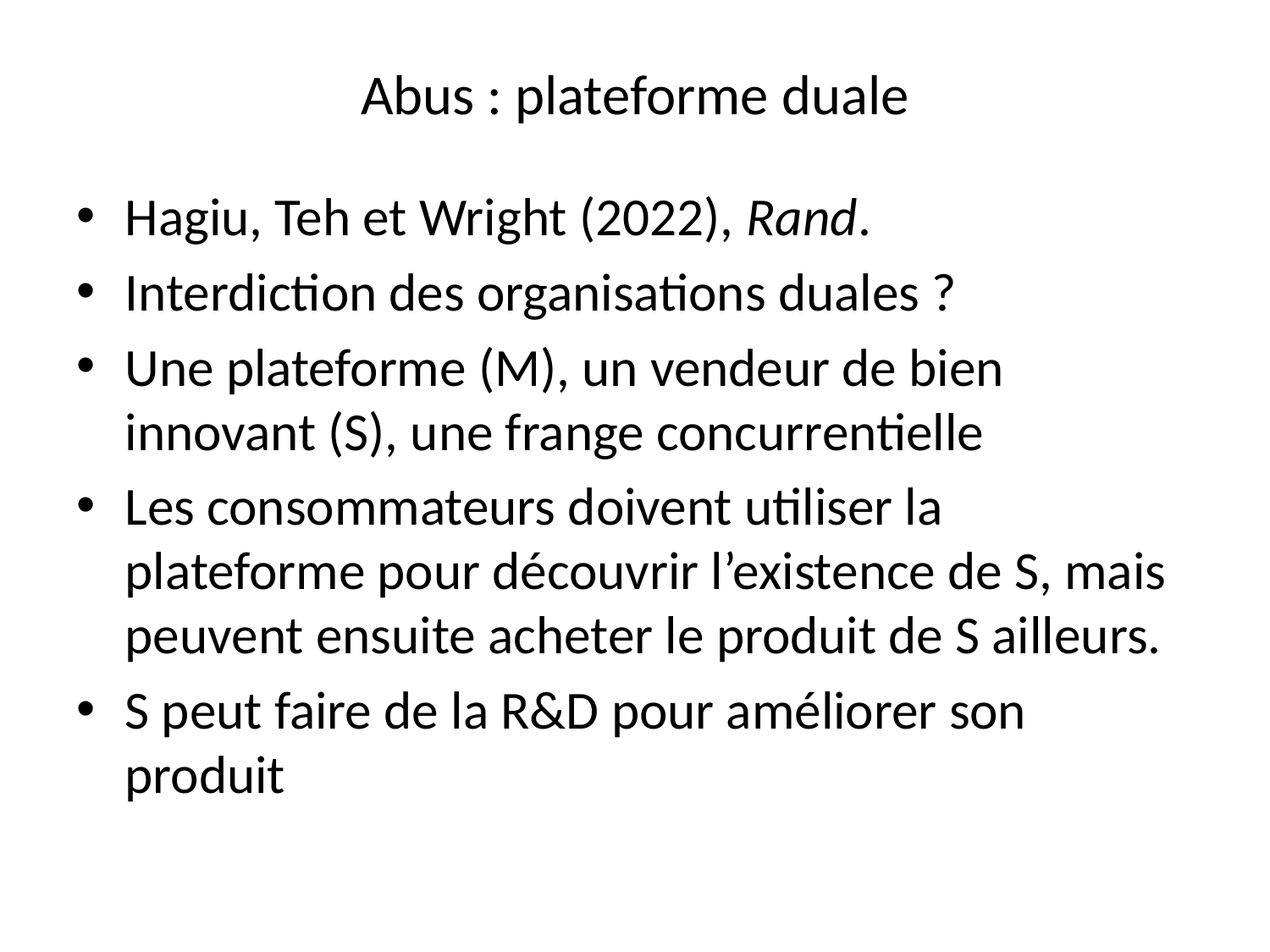

# Abus : plateforme duale
Hagiu, Teh et Wright (2022), Rand.
Interdiction des organisations duales ?
Une plateforme (M), un vendeur de bien innovant (S), une frange concurrentielle
Les consommateurs doivent utiliser la plateforme pour découvrir l’existence de S, mais peuvent ensuite acheter le produit de S ailleurs.
S peut faire de la R&D pour améliorer son produit